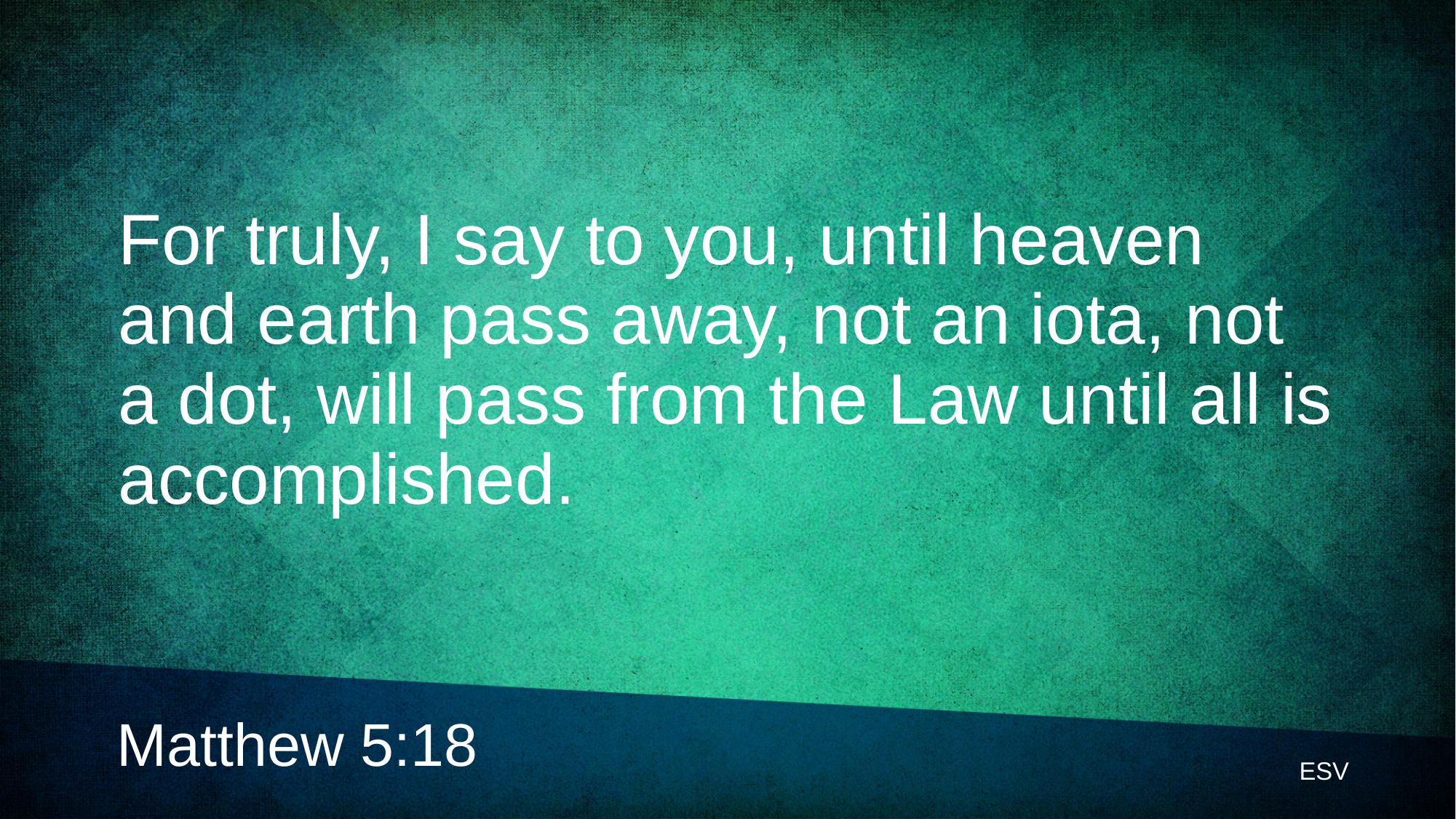

# For truly, I say to you, until heaven and earth pass away, not an iota, not a dot, will pass from the Law until all is accomplished.
Matthew 5:18
ESV